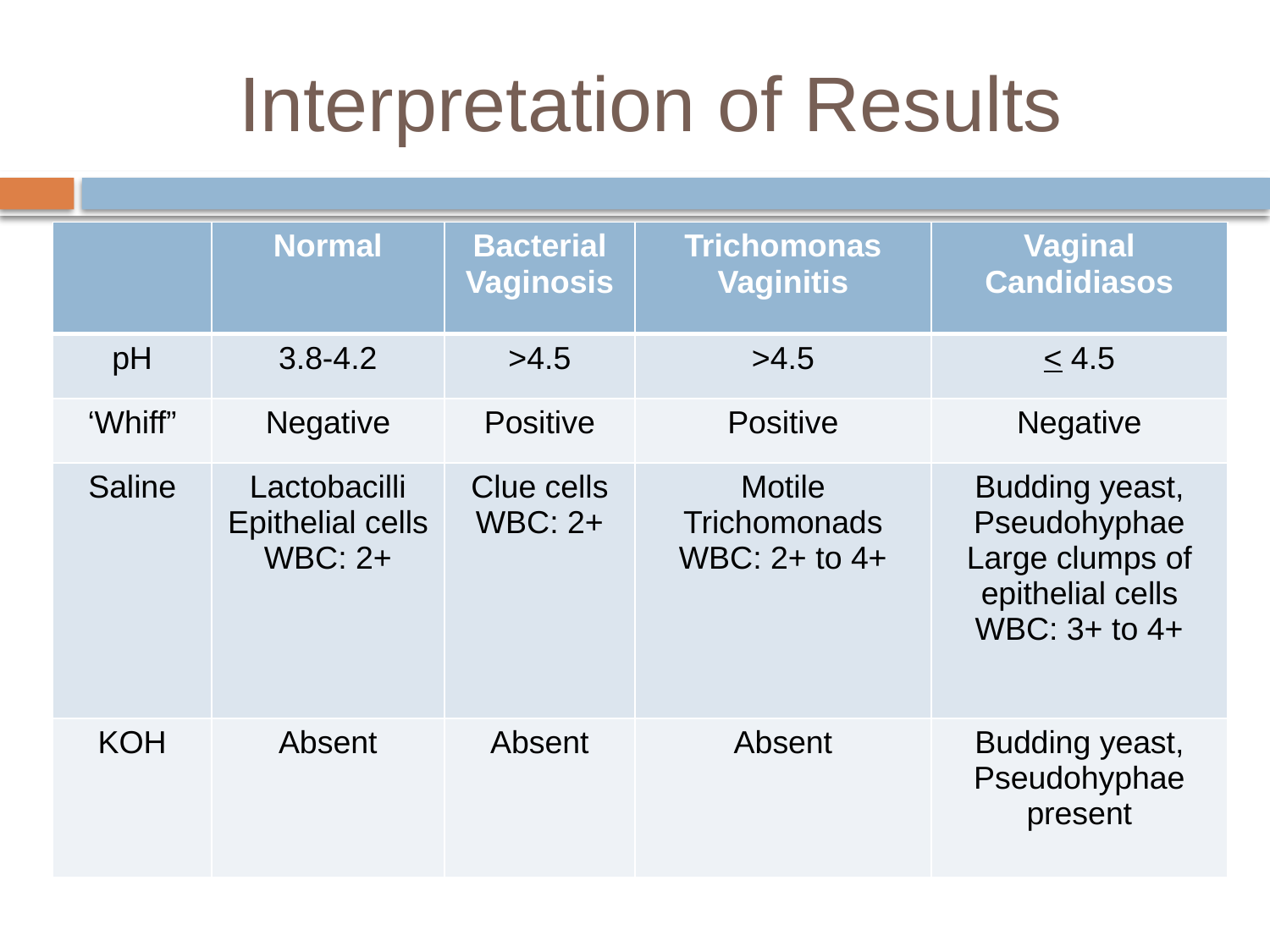

# Interpretation of Results
|  | Normal | Bacterial Vaginosis | Trichomonas Vaginitis | Vaginal Candidiasos |
| --- | --- | --- | --- | --- |
| pH | 3.8-4.2 | >4.5 | >4.5 | < 4.5 |
| ‘Whiff” | Negative | Positive | Positive | Negative |
| Saline | Lactobacilli Epithelial cells WBC: 2+ | Clue cells WBC: 2+ | Motile Trichomonads WBC: 2+ to 4+ | Budding yeast, Pseudohyphae Large clumps of epithelial cells WBC: 3+ to 4+ |
| KOH | Absent | Absent | Absent | Budding yeast, Pseudohyphae present |